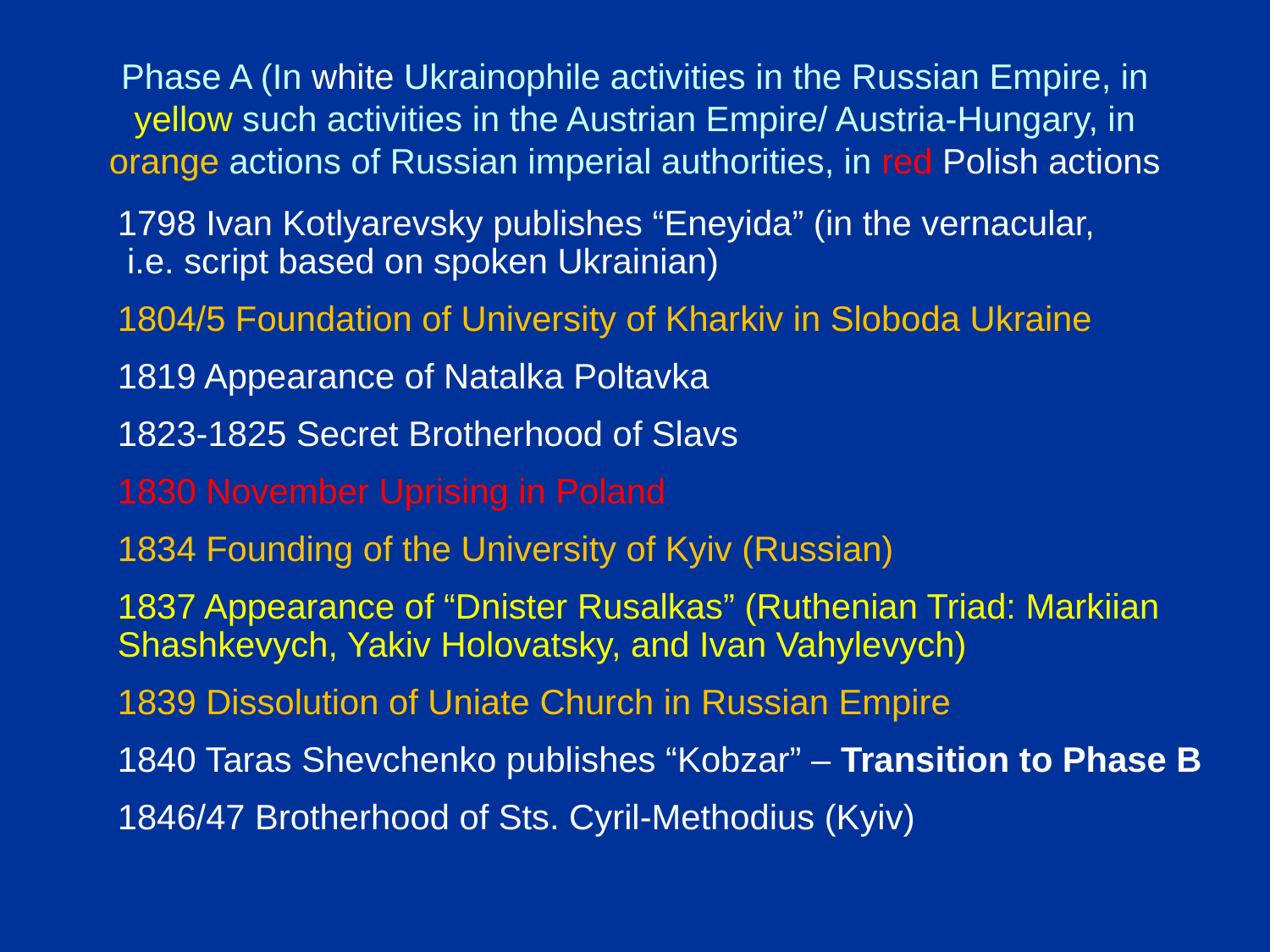

Phase A (In white Ukrainophile activities in the Russian Empire, in yellow such activities in the Austrian Empire/ Austria-Hungary, in orange actions of Russian imperial authorities, in red Polish actions
1798 Ivan Kotlyarevsky publishes “Eneyida” (in the vernacular,
 i.e. script based on spoken Ukrainian)
1804/5 Foundation of University of Kharkiv in Sloboda Ukraine
1819 Appearance of Natalka Poltavka
1823-1825 Secret Brotherhood of Slavs
1830 November Uprising in Poland
1834 Founding of the University of Kyiv (Russian)
1837 Appearance of “Dnister Rusalkas” (Ruthenian Triad: Markiian Shashkevych, Yakiv Holovatsky, and Ivan Vahylevych)
1839 Dissolution of Uniate Church in Russian Empire
1840 Taras Shevchenko publishes “Kobzar” – Transition to Phase B
1846/47 Brotherhood of Sts. Cyril-Methodius (Kyiv)